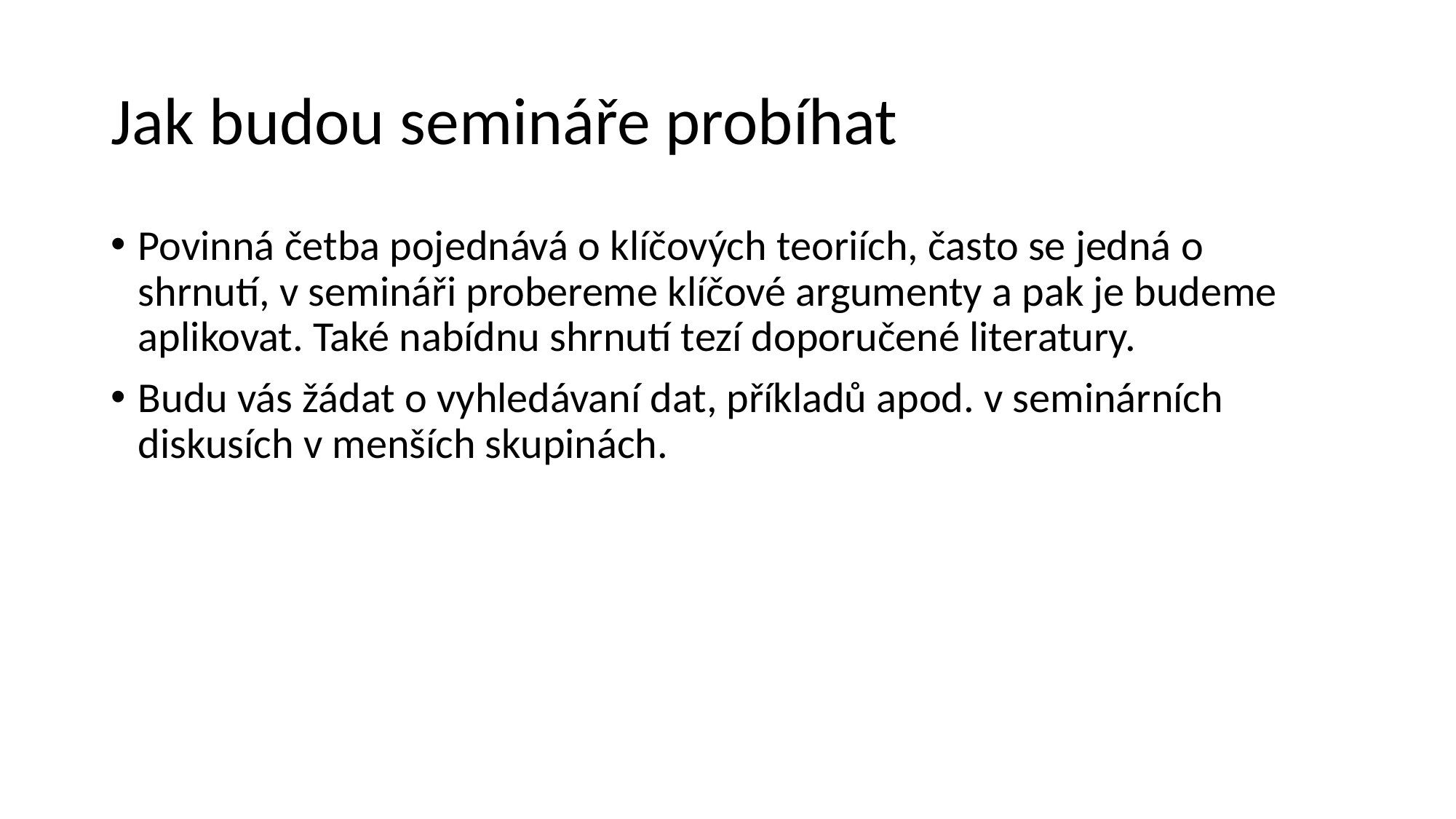

# Jak budou semináře probíhat
Povinná četba pojednává o klíčových teoriích, často se jedná o shrnutí, v semináři probereme klíčové argumenty a pak je budeme aplikovat. Také nabídnu shrnutí tezí doporučené literatury.
Budu vás žádat o vyhledávaní dat, příkladů apod. v seminárních diskusích v menších skupinách.